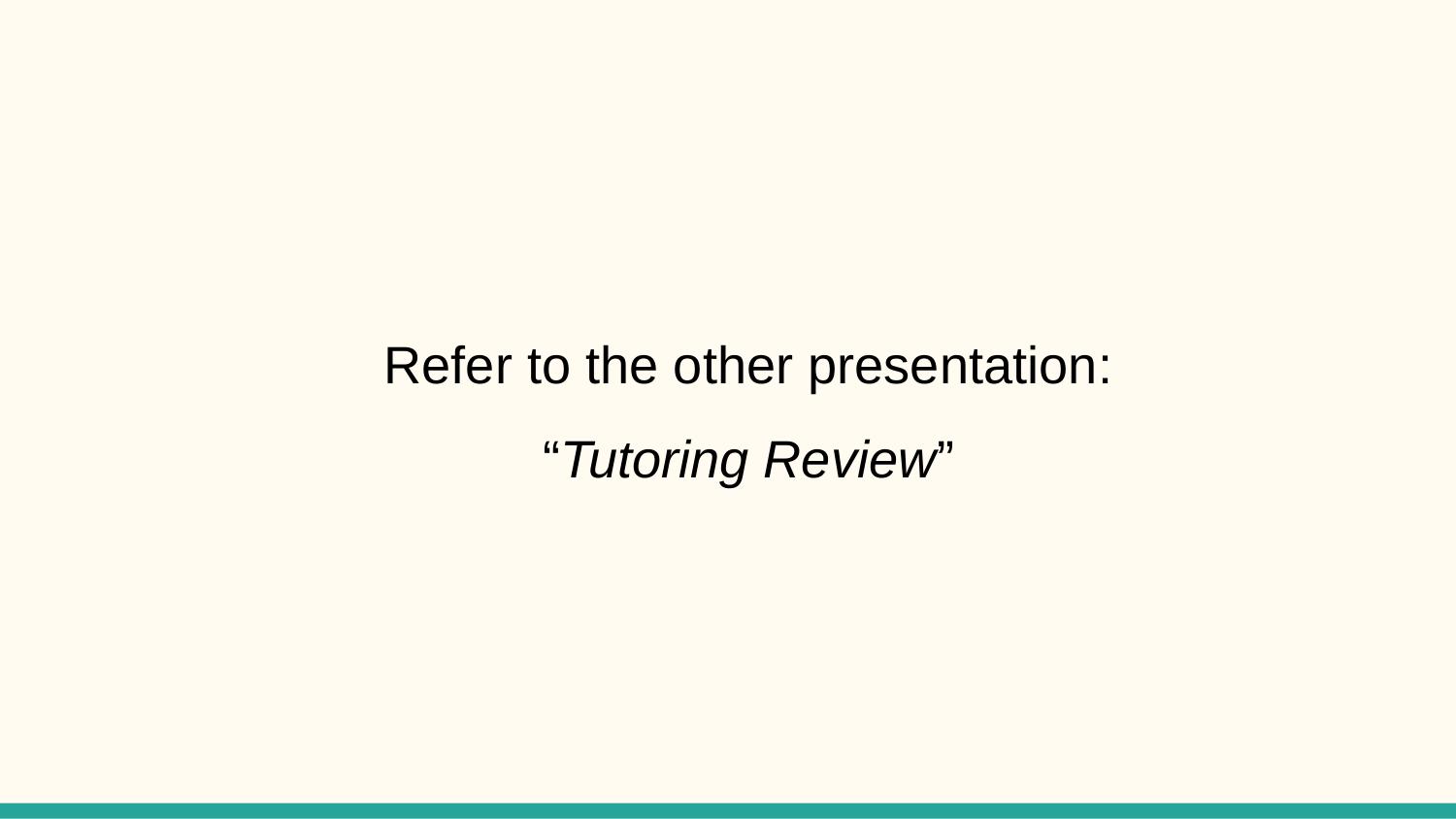

Refer to the other presentation:
“Tutoring Review”